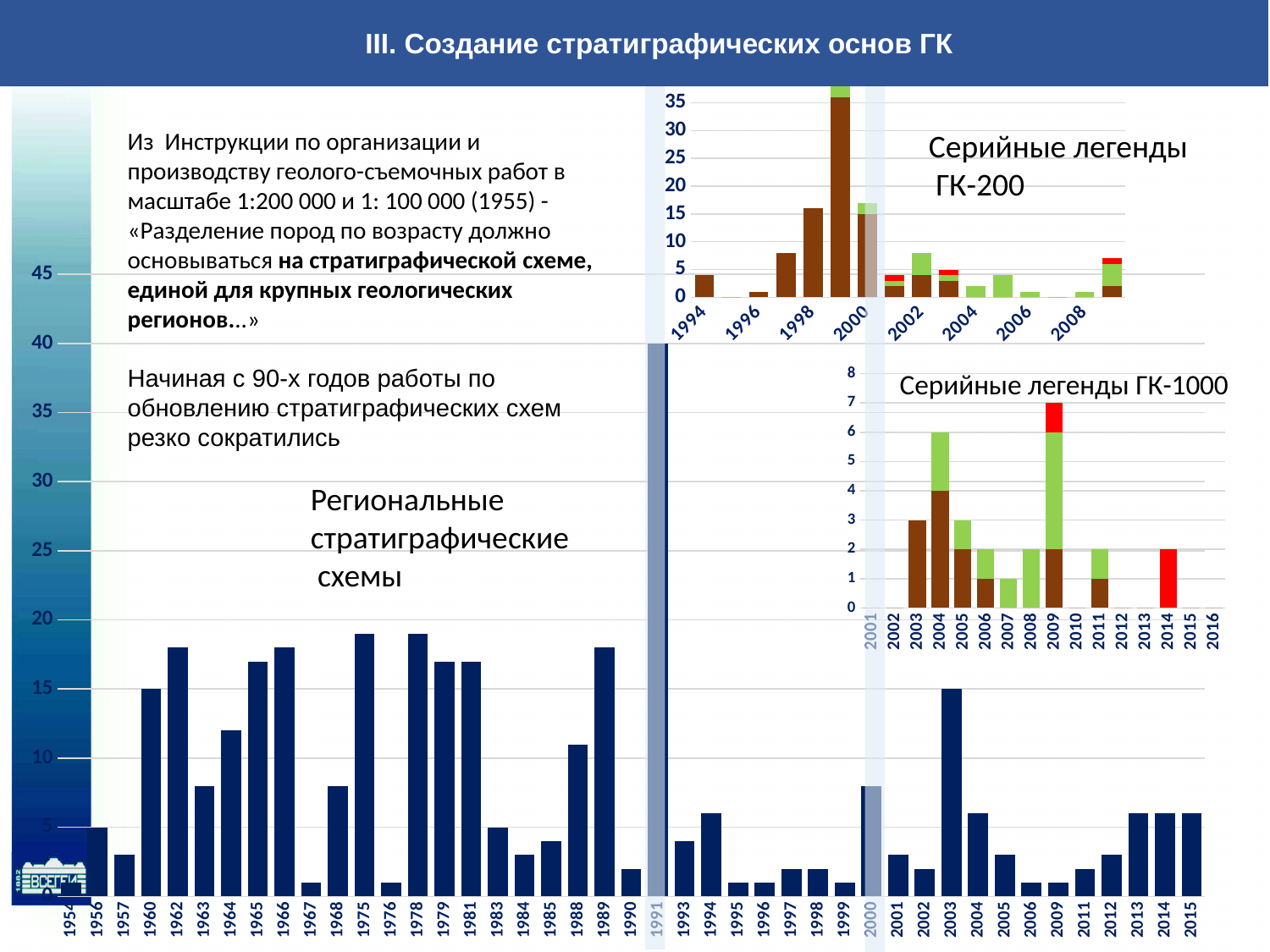

III. Создание стратиграфических основ ГК

### Chart

| Category |  |  |  |
|---|---|---|---|
| 1994 | 4.0 | 0.0 | 0.0 |
| 1995 | 0.0 | 0.0 | 0.0 |
| 1996 | 1.0 | 0.0 | 0.0 |
| 1997 | 8.0 | 0.0 | 0.0 |
| 1998 | 16.0 | 0.0 | 0.0 |
| 1999 | 36.0 | 2.0 | 0.0 |
| 2000 | 15.0 | 2.0 | 0.0 |
| 2001 | 2.0 | 1.0 | 1.0 |
| 2002 | 4.0 | 4.0 | 0.0 |
| 2003 | 3.0 | 1.0 | 1.0 |
| 2004 | 0.0 | 2.0 | 0.0 |
| 2005 | 0.0 | 4.0 | 0.0 |
| 2006 | 0.0 | 1.0 | 0.0 |
| 2007 | 0.0 | 0.0 | 0.0 |
| 2008 | 0.0 | 1.0 | 0.0 |
| 2009 | 2.0 | 4.0 | 1.0 |

Из  Инструкции по организации и производству геолого-съемочных работ в масштабе 1:200 000 и 1: 100 000 (1955) - «Разделение пород по возрасту должно основываться на стратиграфической схеме, единой для крупных геологических регионов...»

Начиная с 90-х годов работы по обновлению стратиграфических схем резко сократились
Серийные легенды
 ГК-200

### Chart

| Category |  |
|---|---|
| 1954 | 1.0 |
| 1956 | 5.0 |
| 1957 | 3.0 |
| 1960 | 15.0 |
| 1962 | 18.0 |
| 1963 | 8.0 |
| 1964 | 12.0 |
| 1965 | 17.0 |
| 1966 | 18.0 |
| 1967 | 1.0 |
| 1968 | 8.0 |
| 1975 | 19.0 |
| 1976 | 1.0 |
| 1978 | 19.0 |
| 1979 | 17.0 |
| 1981 | 17.0 |
| 1983 | 5.0 |
| 1984 | 3.0 |
| 1985 | 4.0 |
| 1988 | 11.0 |
| 1989 | 18.0 |
| 1990 | 2.0 |
| 1991 | 40.0 |
| 1993 | 4.0 |
| 1994 | 6.0 |
| 1995 | 1.0 |
| 1996 | 1.0 |
| 1997 | 2.0 |
| 1998 | 2.0 |
| 1999 | 1.0 |
| 2000 | 8.0 |
| 2001 | 3.0 |
| 2002 | 2.0 |
| 2003 | 15.0 |
| 2004 | 6.0 |
| 2005 | 3.0 |
| 2006 | 1.0 |
| 2009 | 1.0 |
| 2011 | 2.0 |
| 2012 | 3.0 |
| 2013 | 6.0 |
| 2014 | 6.0 |
| 2015 | 6.0 |

### Chart

| Category |  |  |  |
|---|---|---|---|
| 2001 | 0.0 | 0.0 | 0.0 |
| 2002 | 0.0 | 0.0 | 0.0 |
| 2003 | 3.0 | 0.0 | 0.0 |
| 2004 | 4.0 | 2.0 | 0.0 |
| 2005 | 2.0 | 1.0 | 0.0 |
| 2006 | 1.0 | 1.0 | 0.0 |
| 2007 | 0.0 | 1.0 | 0.0 |
| 2008 | 0.0 | 2.0 | 0.0 |
| 2009 | 2.0 | 4.0 | 1.0 |
| 2010 | 0.0 | None | 0.0 |
| 2011 | 1.0 | 1.0 | 0.0 |
| 2012 | 0.0 | 0.0 | 0.0 |
| 2013 | 0.0 | 0.0 | 0.0 |
| 2014 | 0.0 | 0.0 | 2.0 |
| 2015 | 0.0 | 0.0 | 0.0 |
| 2016 | 0.0 | 0.0 | 0.0 |
Серийные легенды ГК-1000
Региональные
стратиграфические
 схемы